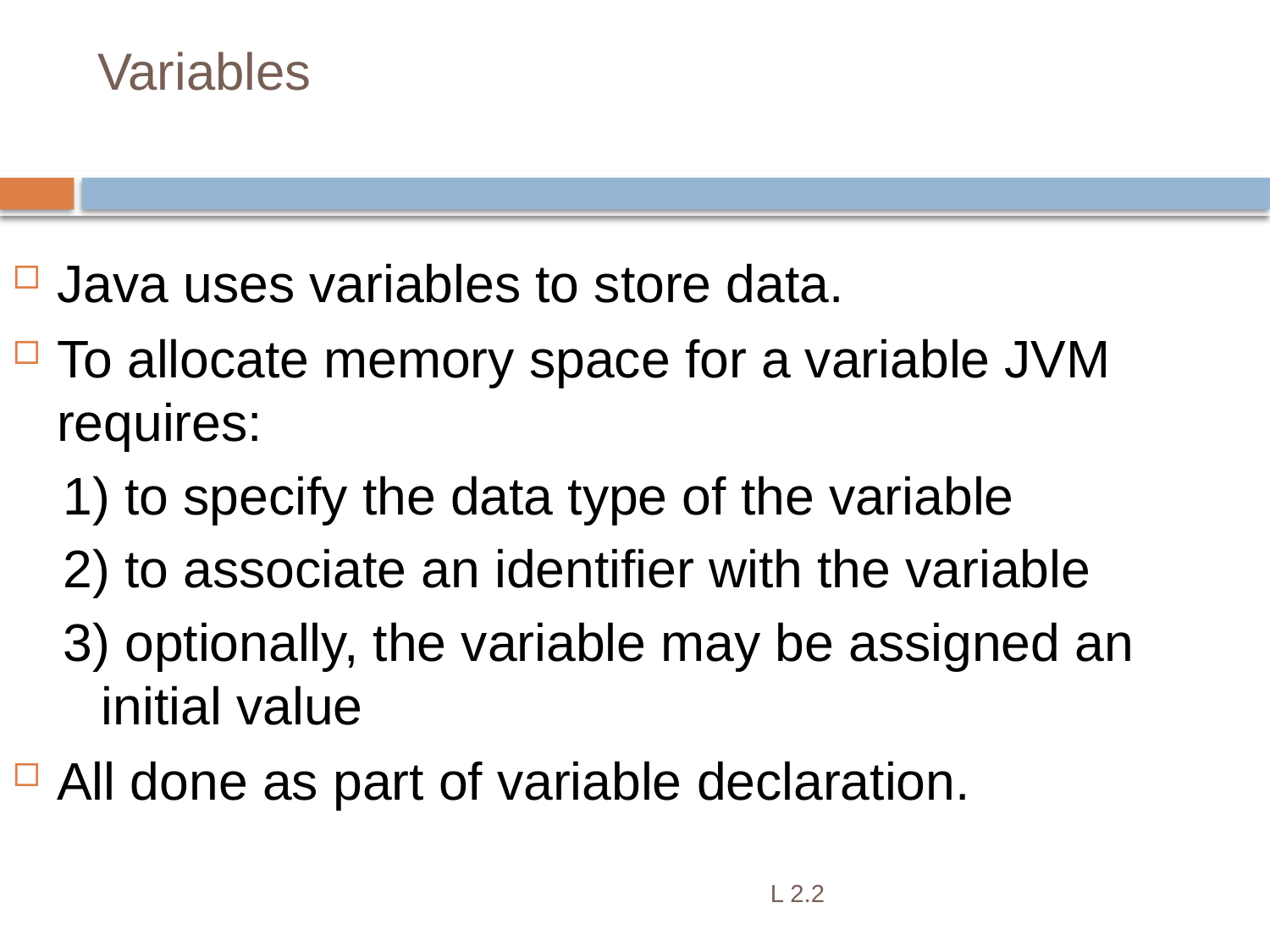

# Variables
Java uses variables to store data.
To allocate memory space for a variable JVM requires:
1) to specify the data type of the variable
2) to associate an identifier with the variable
3) optionally, the variable may be assigned an initial value
All done as part of variable declaration.
L 2.2